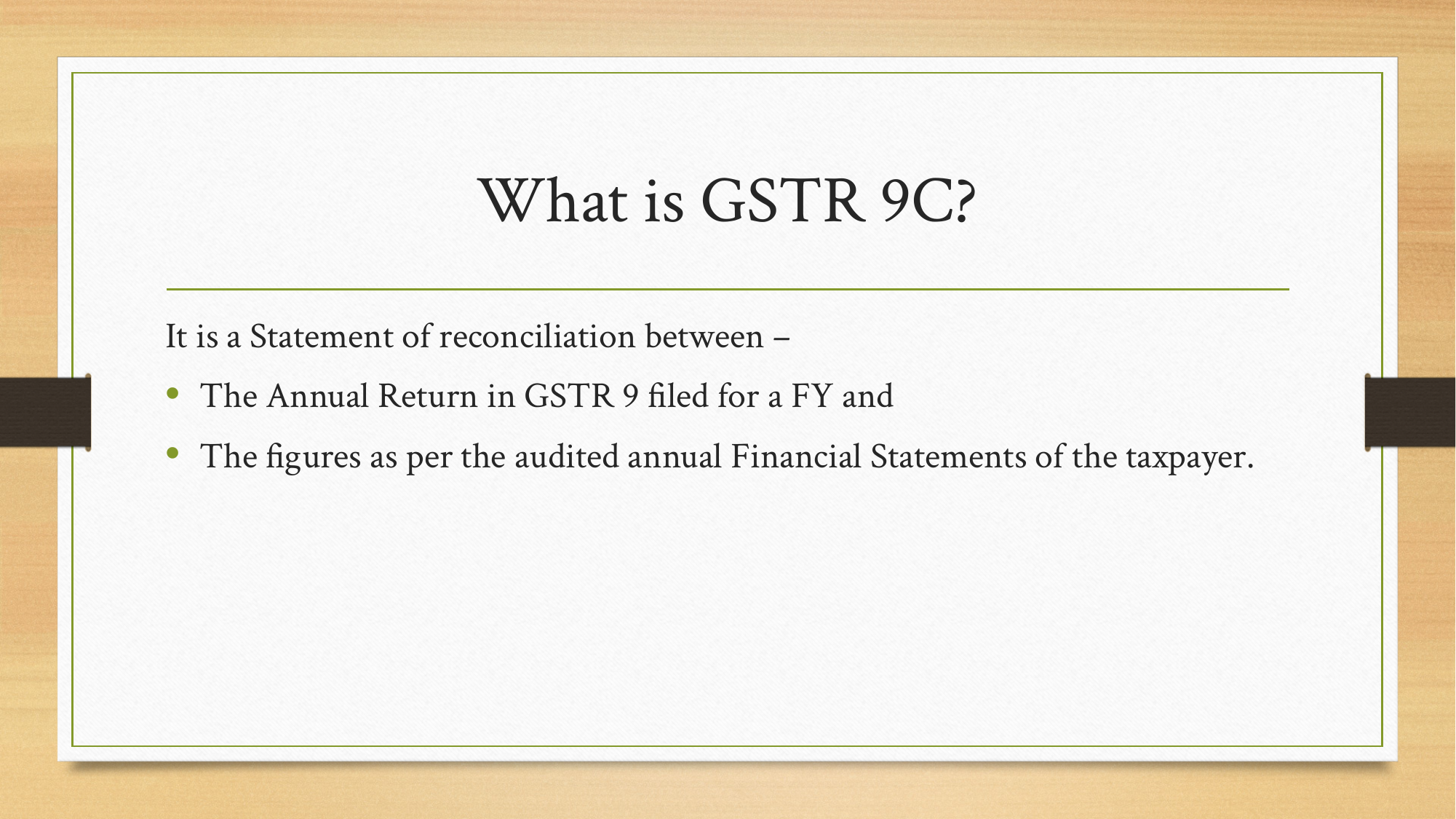

# What is GSTR 9C?
It is a Statement of reconciliation between –
The Annual Return in GSTR 9 filed for a FY and
The figures as per the audited annual Financial Statements of the taxpayer.